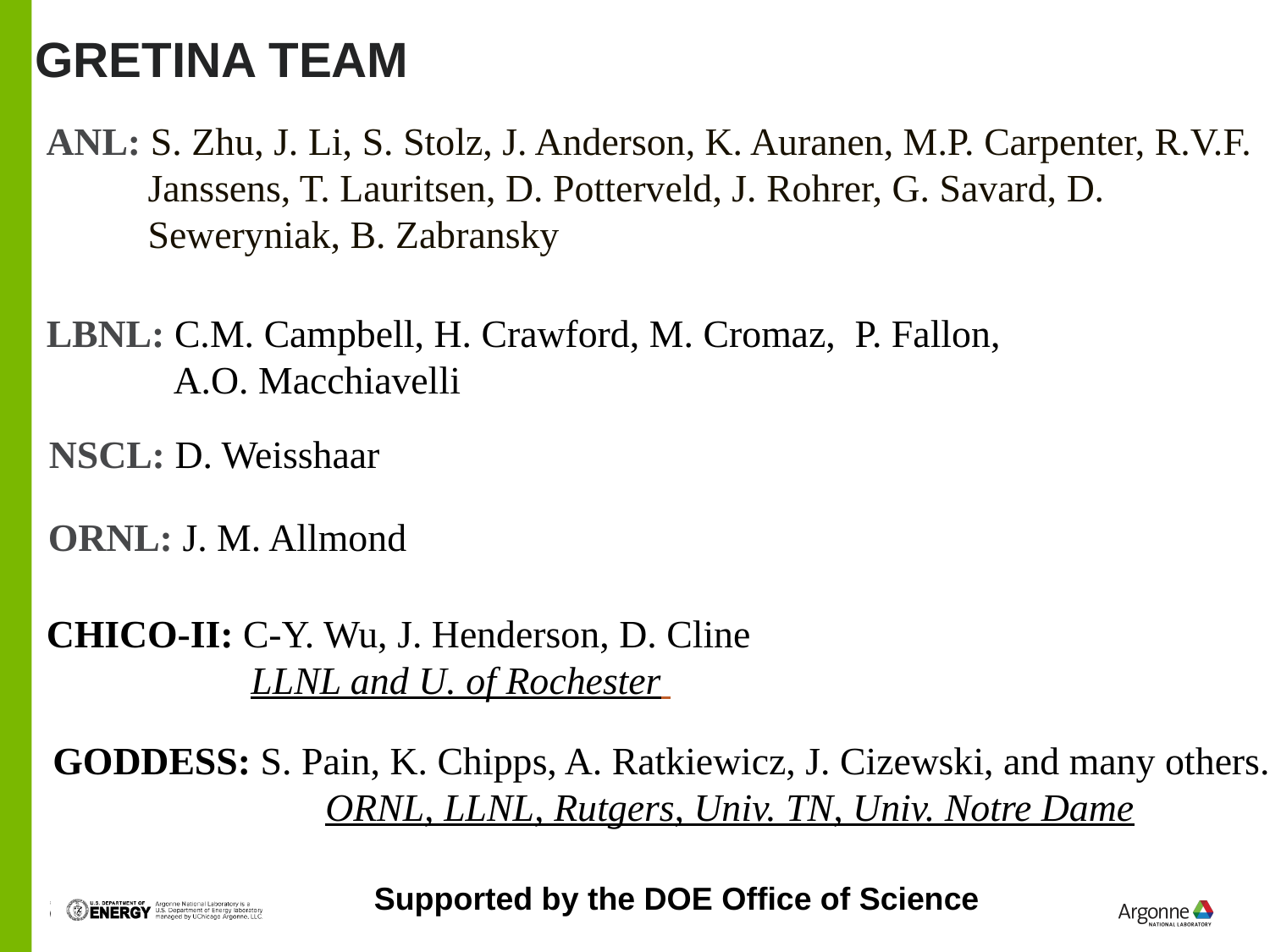

GRETINA TEAM
 ANL: S. Zhu, J. Li, S. Stolz, J. Anderson, K. Auranen, M.P. Carpenter, R.V.F. Janssens, T. Lauritsen, D. Potterveld, J. Rohrer, G. Savard, D. Seweryniak, B. Zabransky
LBNL: C.M. Campbell, H. Crawford, M. Cromaz,  P. Fallon, A.O. Macchiavelli
NSCL: D. Weisshaar
ORNL: J. M. Allmond
CHICO-II: C-Y. Wu, J. Henderson, D. Cline
                     LLNL and U. of Rochester
GODDESS: S. Pain, K. Chipps, A. Ratkiewicz, J. Cizewski, and many others.
                            ORNL, LLNL, Rutgers, Univ. TN, Univ. Notre Dame
Supported by the DOE Office of Science